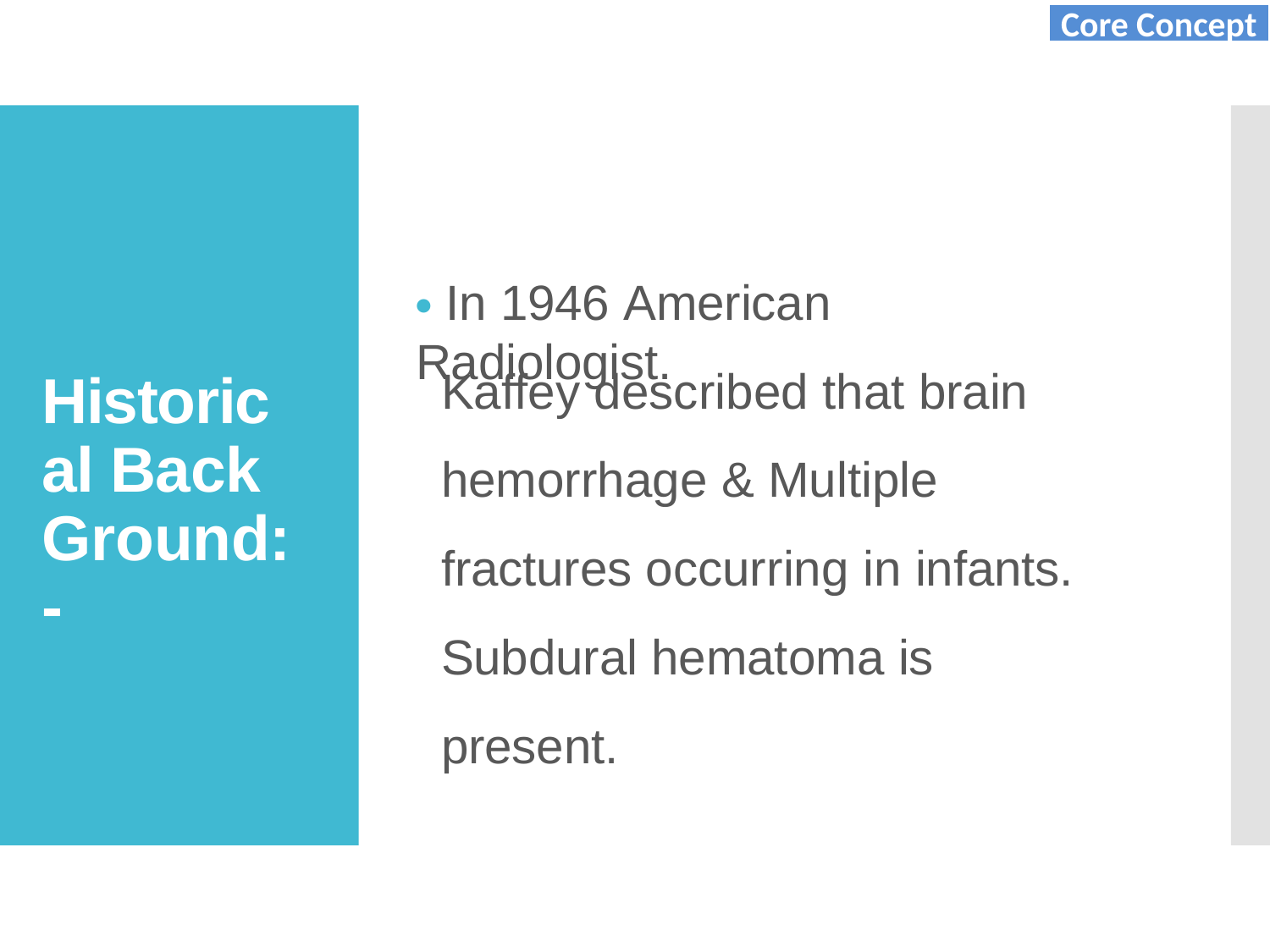

Core Concept
🞄 In 1946 American	Radiologist.
Kaffey described that brain hemorrhage & Multiple fractures occurring in infants. Subdural hematoma is present.
Historical Back Ground:-